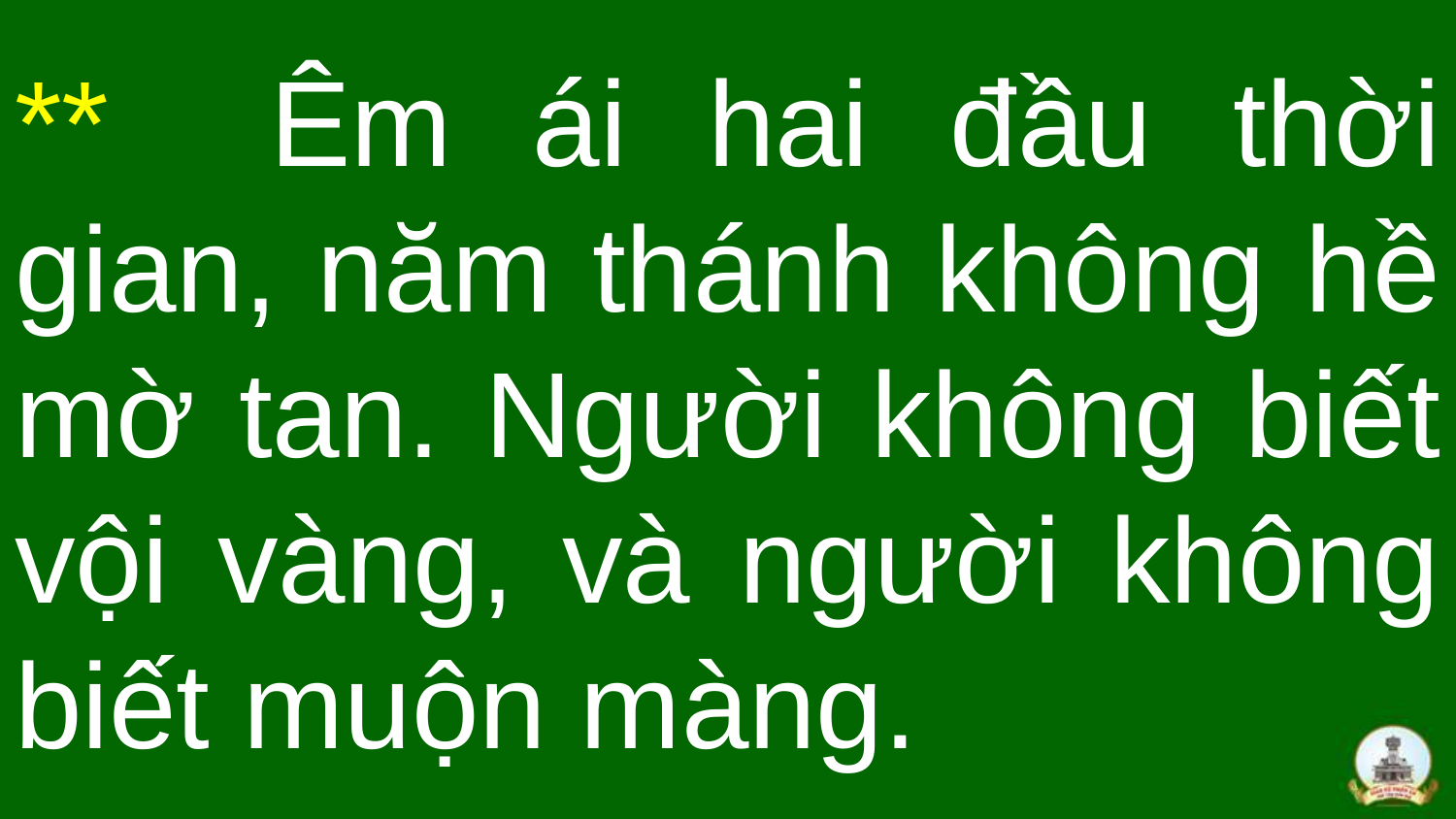

# **  Êm ái hai đầu thời gian, năm thánh không hề mờ tan. Người không biết vội vàng, và người không biết muộn màng.